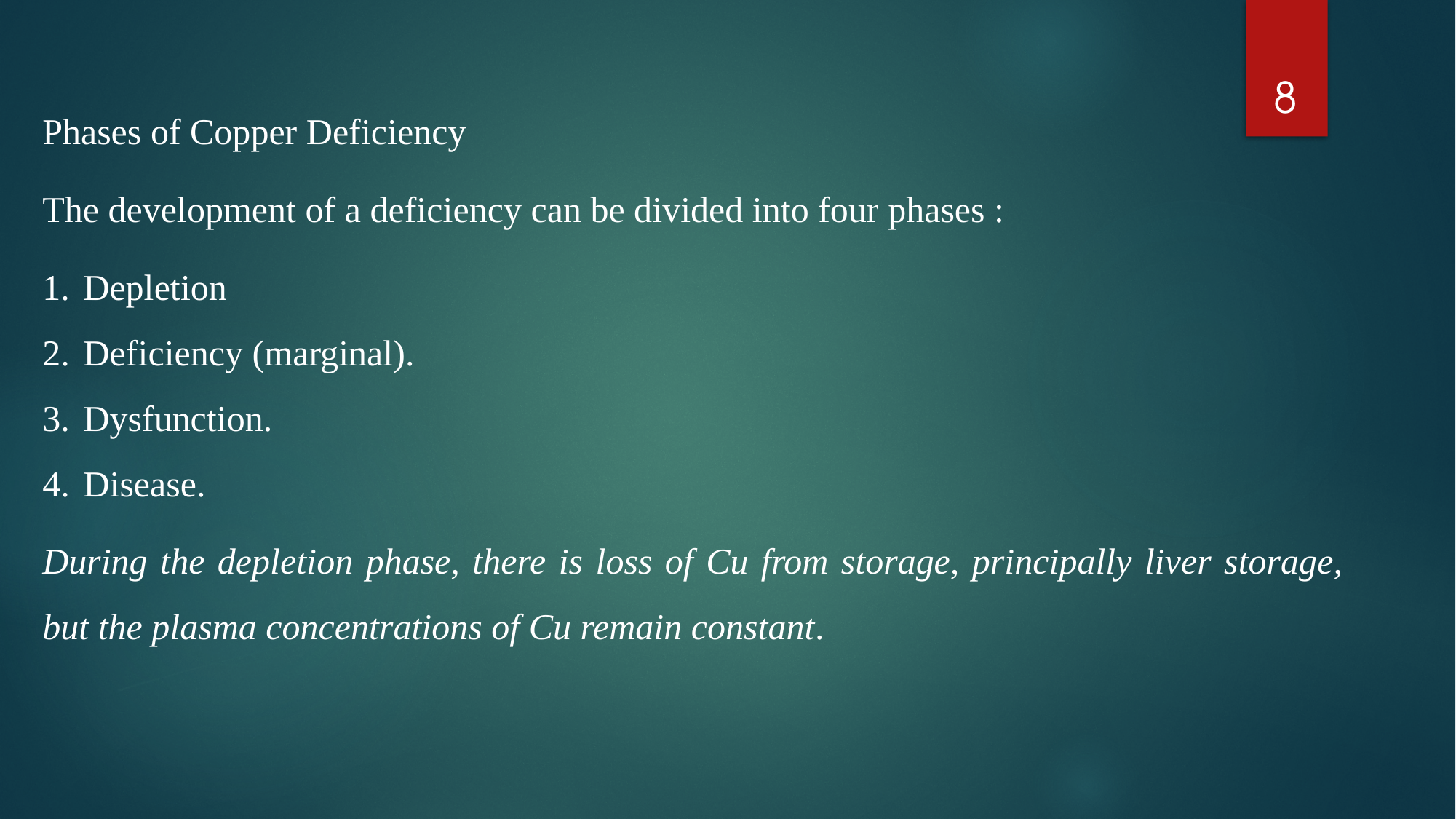

8
Phases of Copper Deficiency
The development of a deficiency can be divided into four phases :
Depletion
Deficiency (marginal).
Dysfunction.
Disease.
During the depletion phase, there is loss of Cu from storage, principally liver storage, but the plasma concentrations of Cu remain constant.